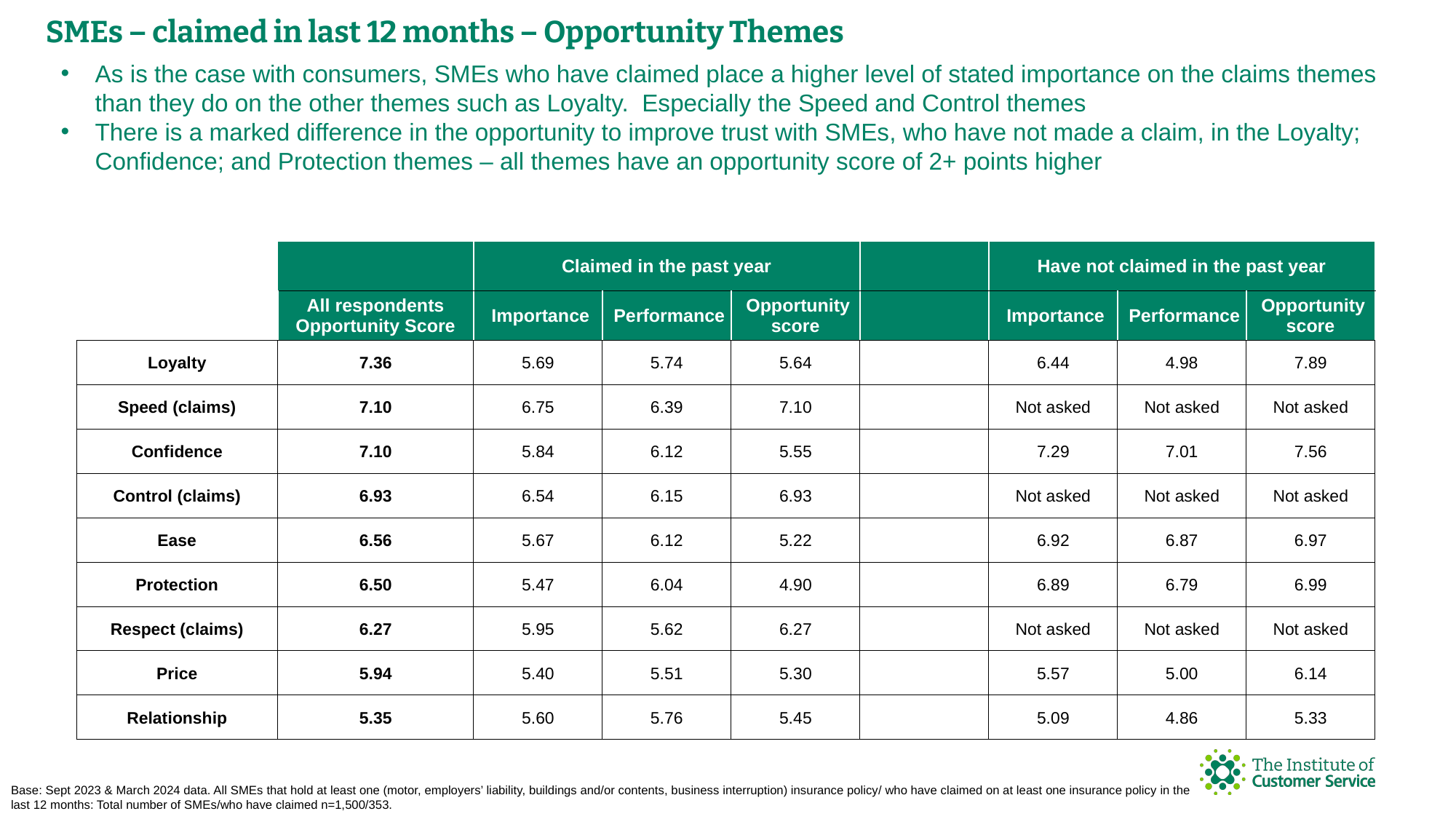

SMEs – claimed in last 12 months – Opportunity Themes
As is the case with consumers, SMEs who have claimed place a higher level of stated importance on the claims themes than they do on the other themes such as Loyalty.  Especially the Speed and Control themes
There is a marked difference in the opportunity to improve trust with SMEs, who have not made a claim, in the Loyalty; Confidence; and Protection themes – all themes have an opportunity score of 2+ points higher
|  |  | Claimed in the past year |  |  |  | Have not claimed in the past year |  |  |
| --- | --- | --- | --- | --- | --- | --- | --- | --- |
|  | All respondents Opportunity Score | Importance | Performance | Opportunity score |  | Importance | Performance | Opportunity score |
| Loyalty | 7.36 | 5.69 | 5.74 | 5.64 |  | 6.44 | 4.98 | 7.89 |
| Speed (claims) | 7.10 | 6.75 | 6.39 | 7.10 |  | Not asked | Not asked | Not asked |
| Confidence | 7.10 | 5.84 | 6.12 | 5.55 |  | 7.29 | 7.01 | 7.56 |
| Control (claims) | 6.93 | 6.54 | 6.15 | 6.93 |  | Not asked | Not asked | Not asked |
| Ease | 6.56 | 5.67 | 6.12 | 5.22 |  | 6.92 | 6.87 | 6.97 |
| Protection | 6.50 | 5.47 | 6.04 | 4.90 |  | 6.89 | 6.79 | 6.99 |
| Respect (claims) | 6.27 | 5.95 | 5.62 | 6.27 |  | Not asked | Not asked | Not asked |
| Price | 5.94 | 5.40 | 5.51 | 5.30 |  | 5.57 | 5.00 | 6.14 |
| Relationship | 5.35 | 5.60 | 5.76 | 5.45 |  | 5.09 | 4.86 | 5.33 |
Base: Sept 2023 & March 2024 data. All SMEs that hold at least one (motor, employers’ liability, buildings and/or contents, business interruption) insurance policy/ who have claimed on at least one insurance policy in the last 12 months: Total number of SMEs/who have claimed n=1,500/353.